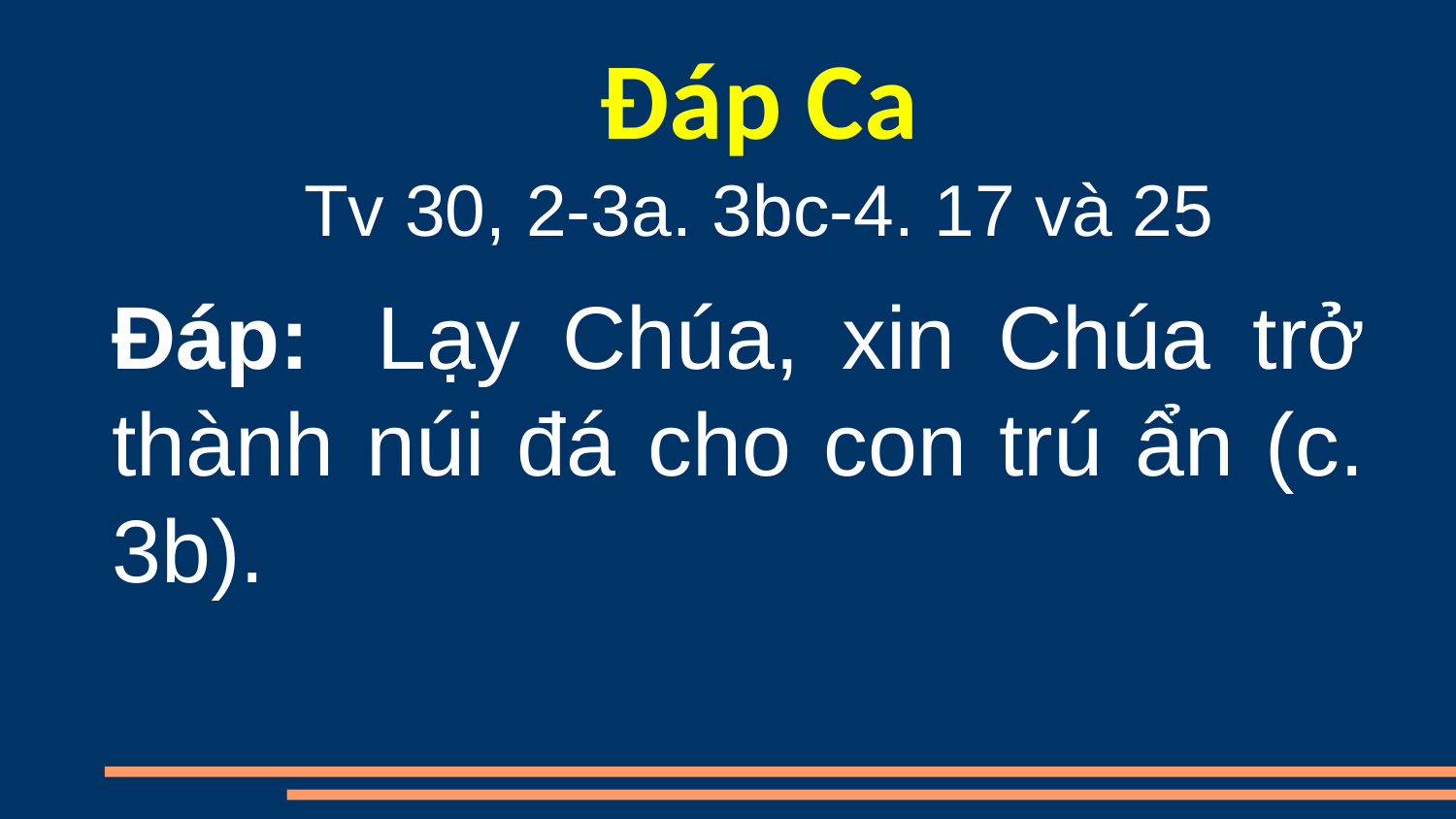

Đáp Ca
Tv 30, 2-3a. 3bc-4. 17 và 25
Ðáp:  Lạy Chúa, xin Chúa trở thành núi đá cho con trú ẩn (c. 3b).